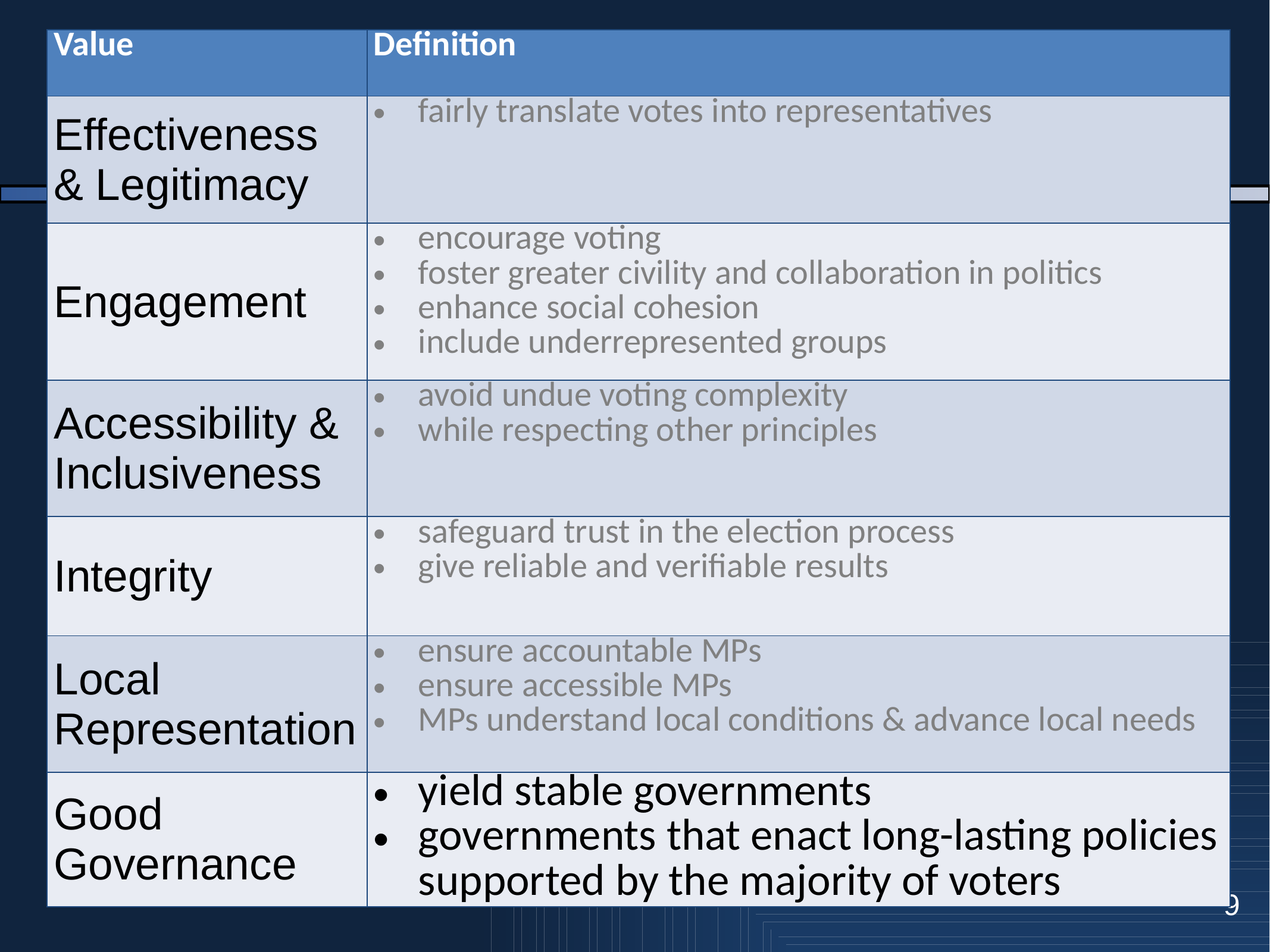

| Value | Definition |
| --- | --- |
| Effectiveness & Legitimacy | fairly translate votes into representatives |
| Engagement | encourage voting foster greater civility and collaboration in politics enhance social cohesion include underrepresented groups |
| Accessibility & Inclusiveness | avoid undue voting complexity while respecting other principles |
| Integrity | safeguard trust in the election process give reliable and verifiable results |
| Local Representation | ensure accountable MPs ensure accessible MPs MPs understand local conditions & advance local needs |
| Good Governance | yield stable governments governments that enact long-lasting policies supported by the majority of voters |
9